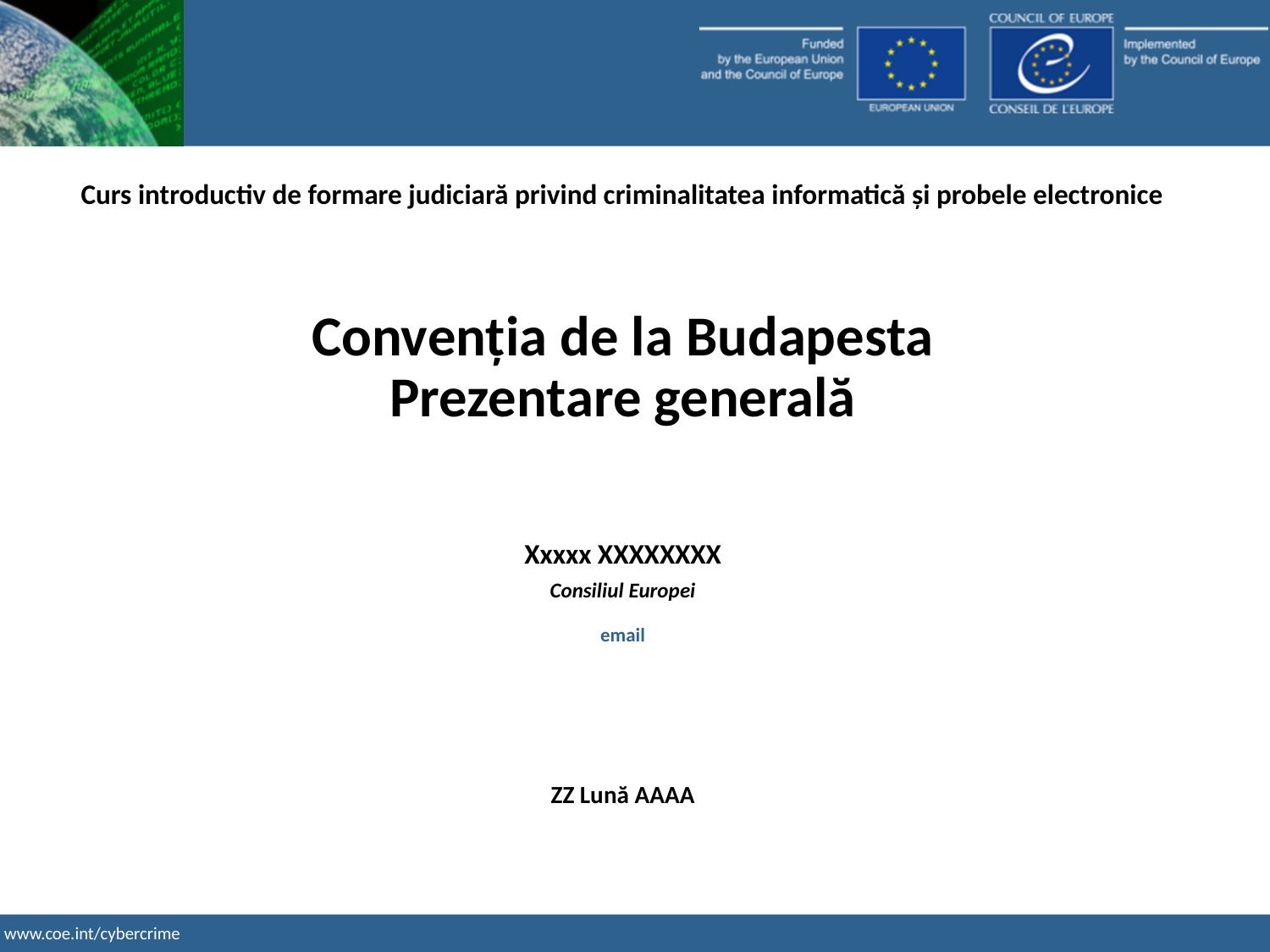

Curs introductiv de formare judiciară privind criminalitatea informatică și probele electronice

Convenția de la Budapesta
Prezentare generală

Xxxxx XXXXXXXX

Consiliul Europei

email

ZZ Lună AAAA